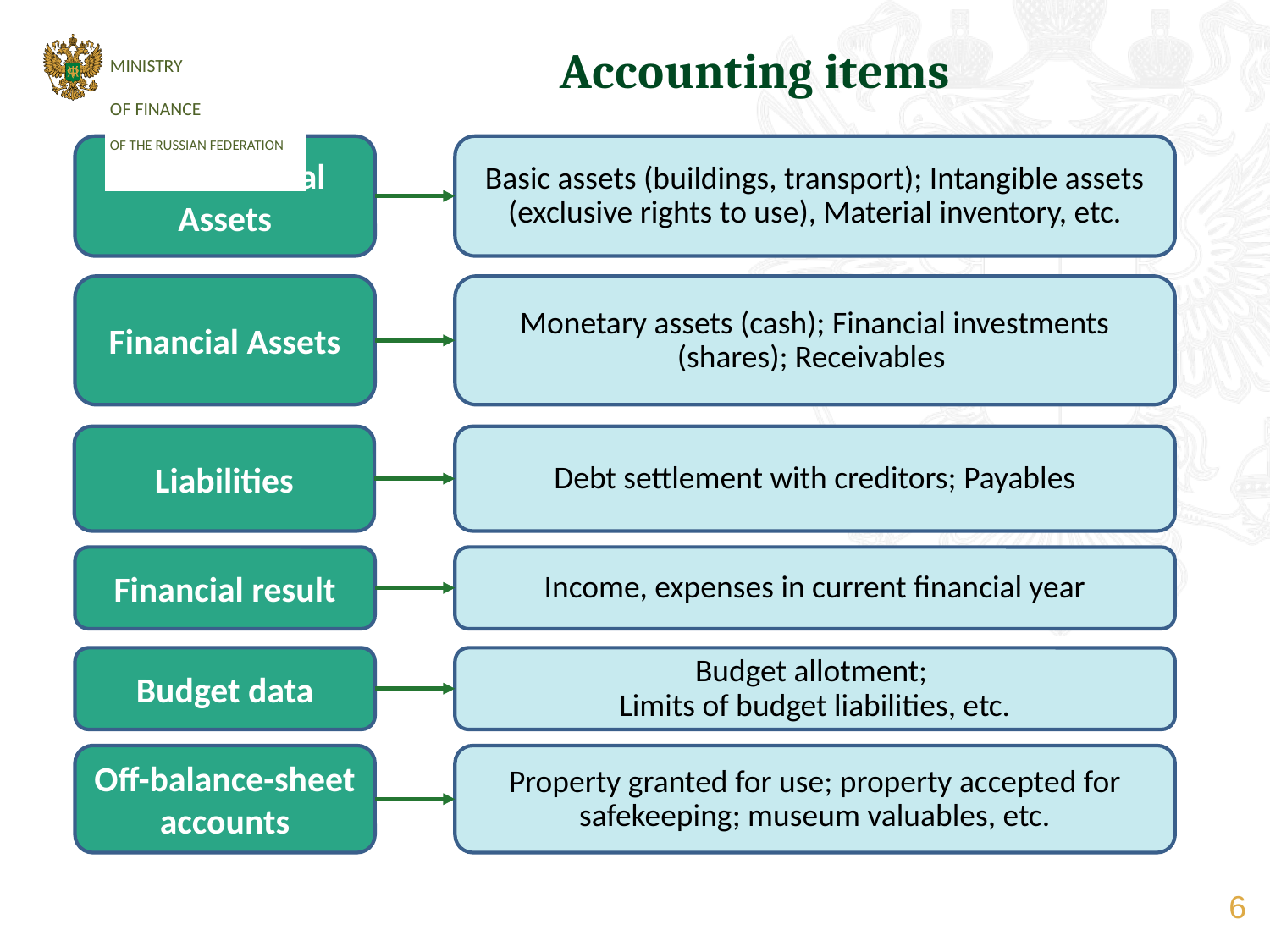

Accounting items
MINISTRY
OF FINANCE
OF THE RUSSIAN FEDERATION

Non-Financial Assets
Basic assets (buildings, transport); Intangible assets (exclusive rights to use), Material inventory, etc.
Monetary assets (cash); Financial investments (shares); Receivables
Financial Assets
Liabilities
Debt settlement with creditors; Payables
Financial result
Income, expenses in current financial year
Budget data
Budget allotment;
Limits of budget liabilities, etc.
Property granted for use; property accepted for safekeeping; museum valuables, etc.
Off-balance-sheet accounts
6